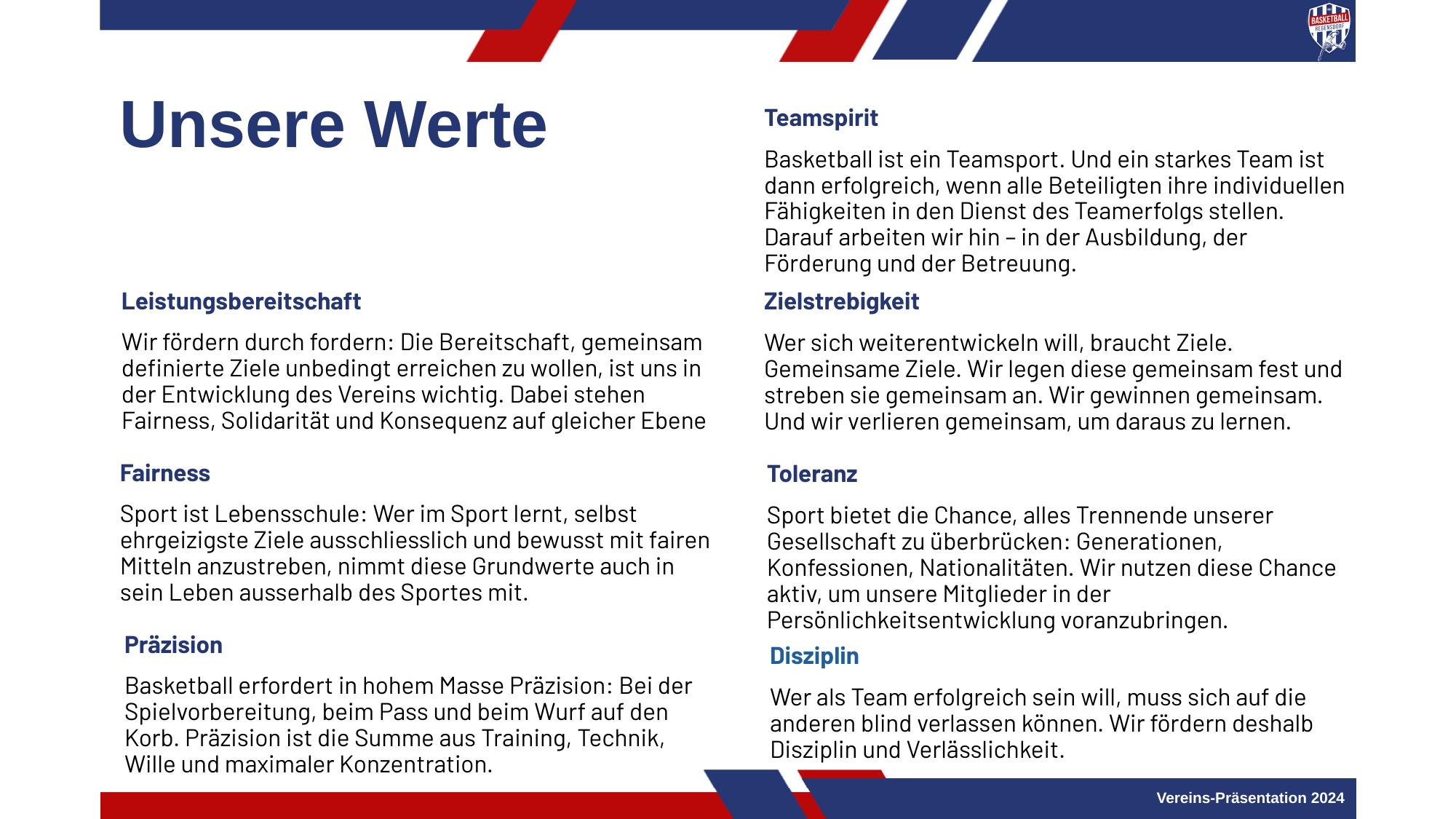

Unsere Werte
Teamspirit
Basketball ist ein Teamsport. Und ein starkes Team ist dann erfolgreich, wenn alle Beteiligten ihre individuellen Fähigkeiten in den Dienst des Teamerfolgs stellen. Darauf arbeiten wir hin – in der Ausbildung, der Förderung und der Betreuung.
Leistungsbereitschaft
Wir fördern durch fordern: Die Bereitschaft, gemeinsam definierte Ziele unbedingt erreichen zu wollen, ist uns in der Entwicklung des Vereins wichtig. Dabei stehen Fairness, Solidarität und Konsequenz auf gleicher Ebene
Zielstrebigkeit
Wer sich weiterentwickeln will, braucht Ziele. Gemeinsame Ziele. Wir legen diese gemeinsam fest und streben sie gemeinsam an. Wir gewinnen gemeinsam. Und wir verlieren gemeinsam, um daraus zu lernen.
Fairness
Sport ist Lebensschule: Wer im Sport lernt, selbst ehrgeizigste Ziele ausschliesslich und bewusst mit fairen Mitteln anzustreben, nimmt diese Grundwerte auch in sein Leben ausserhalb des Sportes mit.

Toleranz
Sport bietet die Chance, alles Trennende unserer Gesellschaft zu überbrücken: Generationen, Konfessionen, Nationalitäten. Wir nutzen diese Chance aktiv, um unsere Mitglieder in der Persönlichkeitsentwicklung voranzubringen.
Präzision
Basketball erfordert in hohem Masse Präzision: Bei der Spielvorbereitung, beim Pass und beim Wurf auf den Korb. Präzision ist die Summe aus Training, Technik, Wille und maximaler Konzentration.
Disziplin
Wer als Team erfolgreich sein will, muss sich auf die anderen blind verlassen können. Wir fördern deshalb Disziplin und Verlässlichkeit.